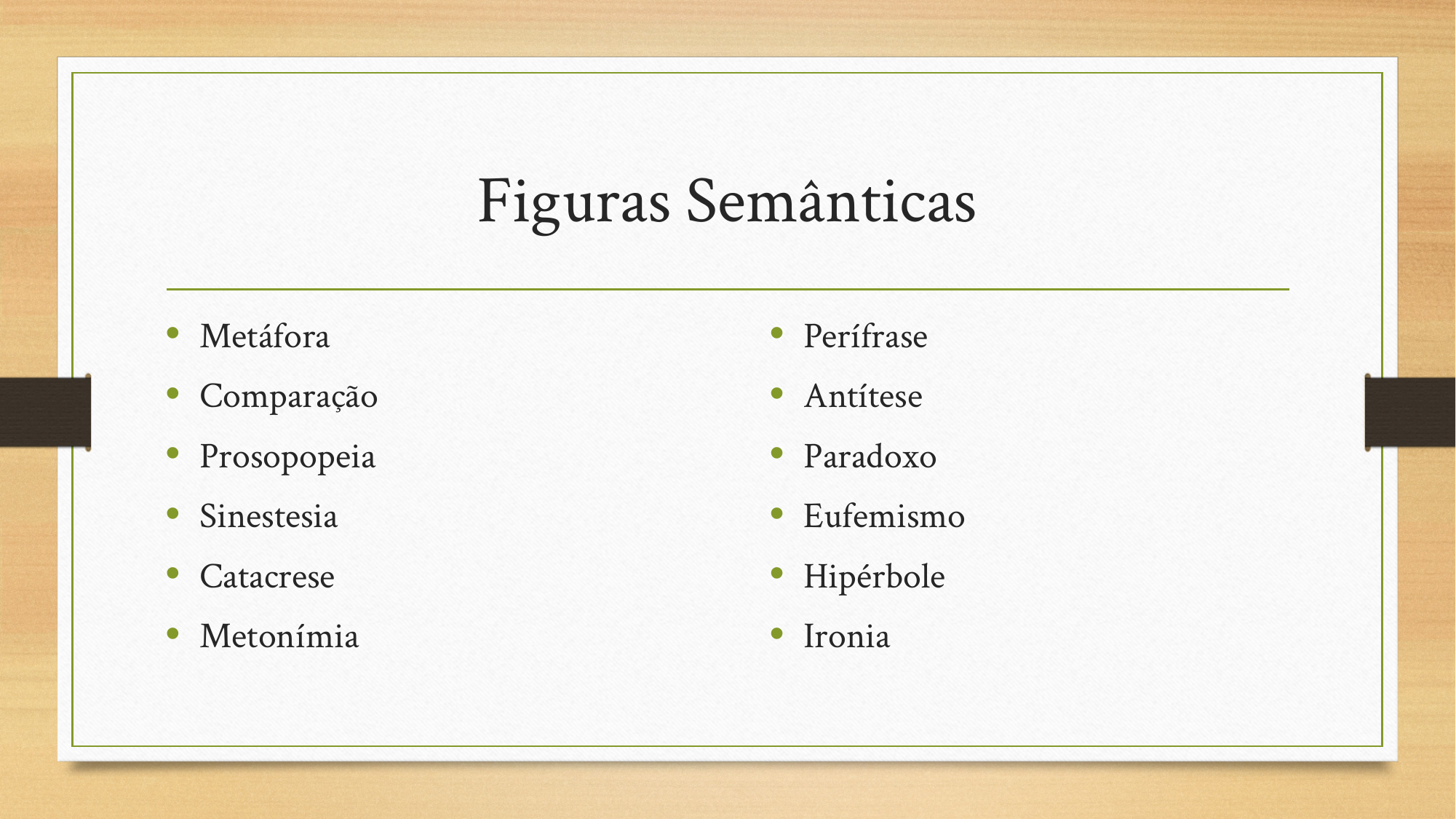

# Figuras Semânticas
Metáfora
Comparação
Prosopopeia
Sinestesia
Catacrese
Metonímia
Perífrase
Antítese
Paradoxo
Eufemismo
Hipérbole
Ironia